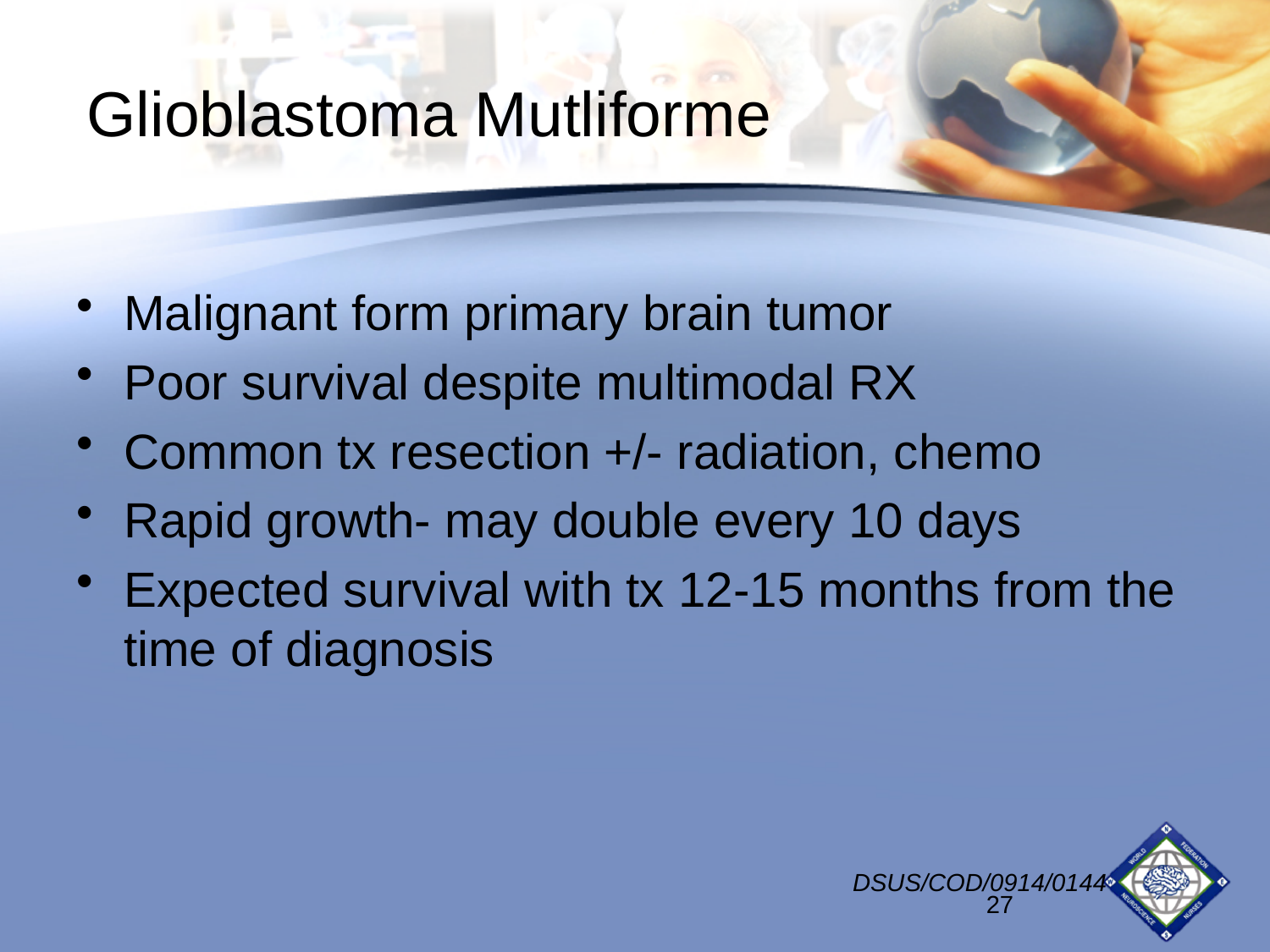

# Glioblastoma Mutliforme
Malignant form primary brain tumor
Poor survival despite multimodal RX
Common tx resection +/- radiation, chemo
Rapid growth- may double every 10 days
Expected survival with tx 12-15 months from the time of diagnosis
DSUS/COD/0914/0144
27